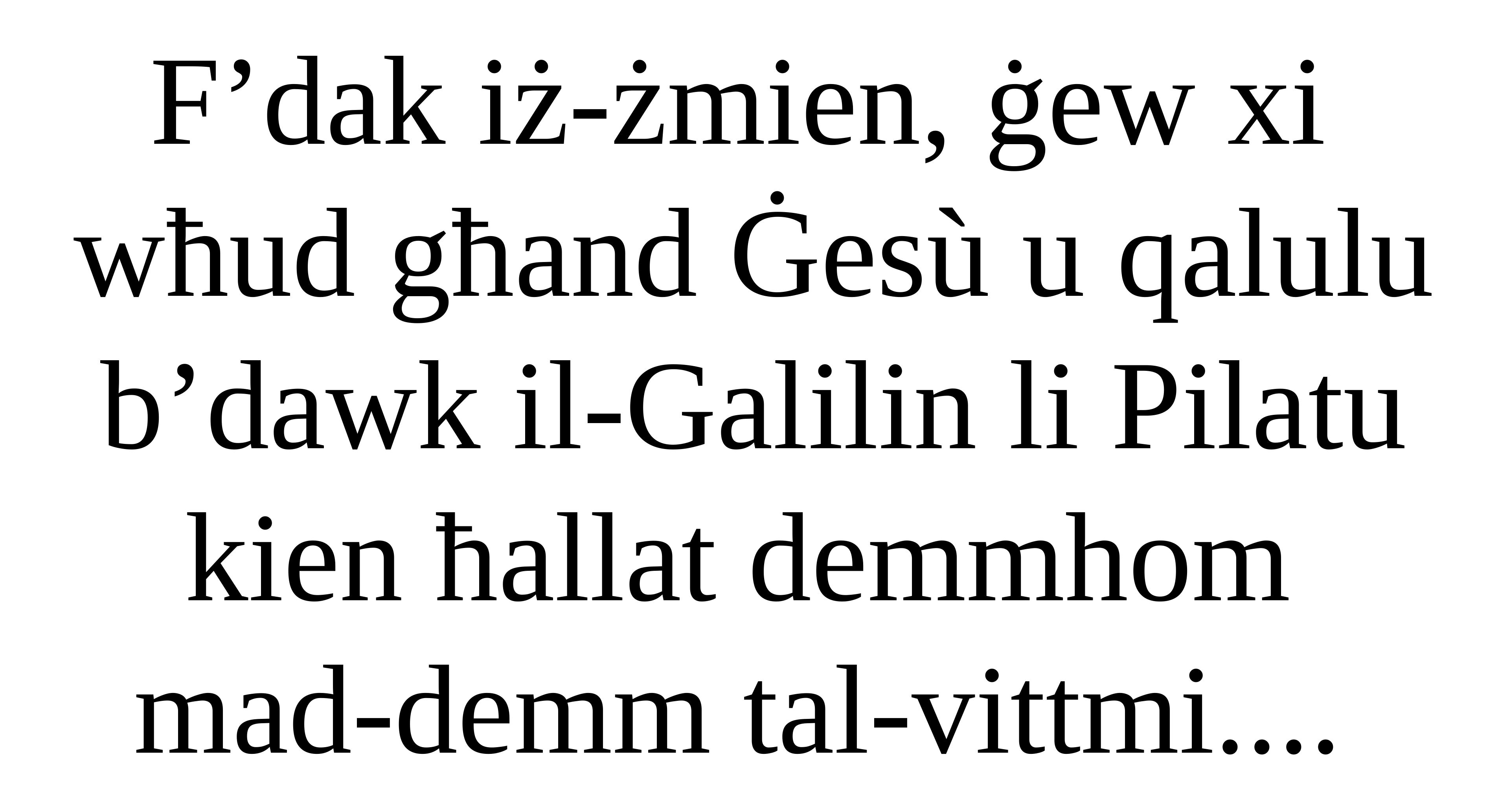

F’dak iż-żmien, ġew xi
wħud għand Ġesù u qalulu b’dawk il-Galilin li Pilatu kien ħallat demmhom
mad-demm tal-vittmi....